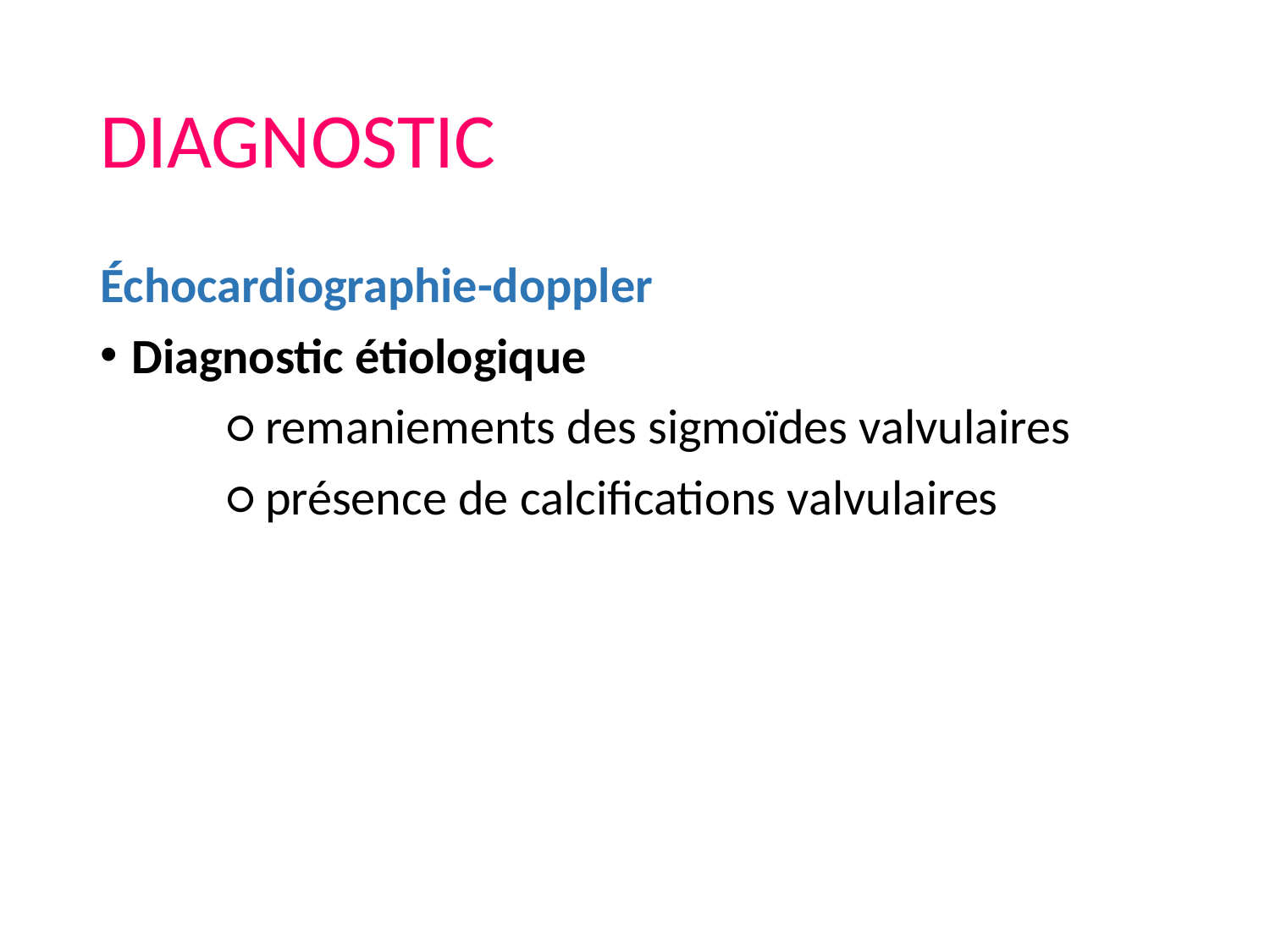

# DIAGNOSTIC
Échocardiographie-doppler
Diagnostic étiologique
	○ remaniements des sigmoïdes valvulaires
	○ présence de calcifications valvulaires